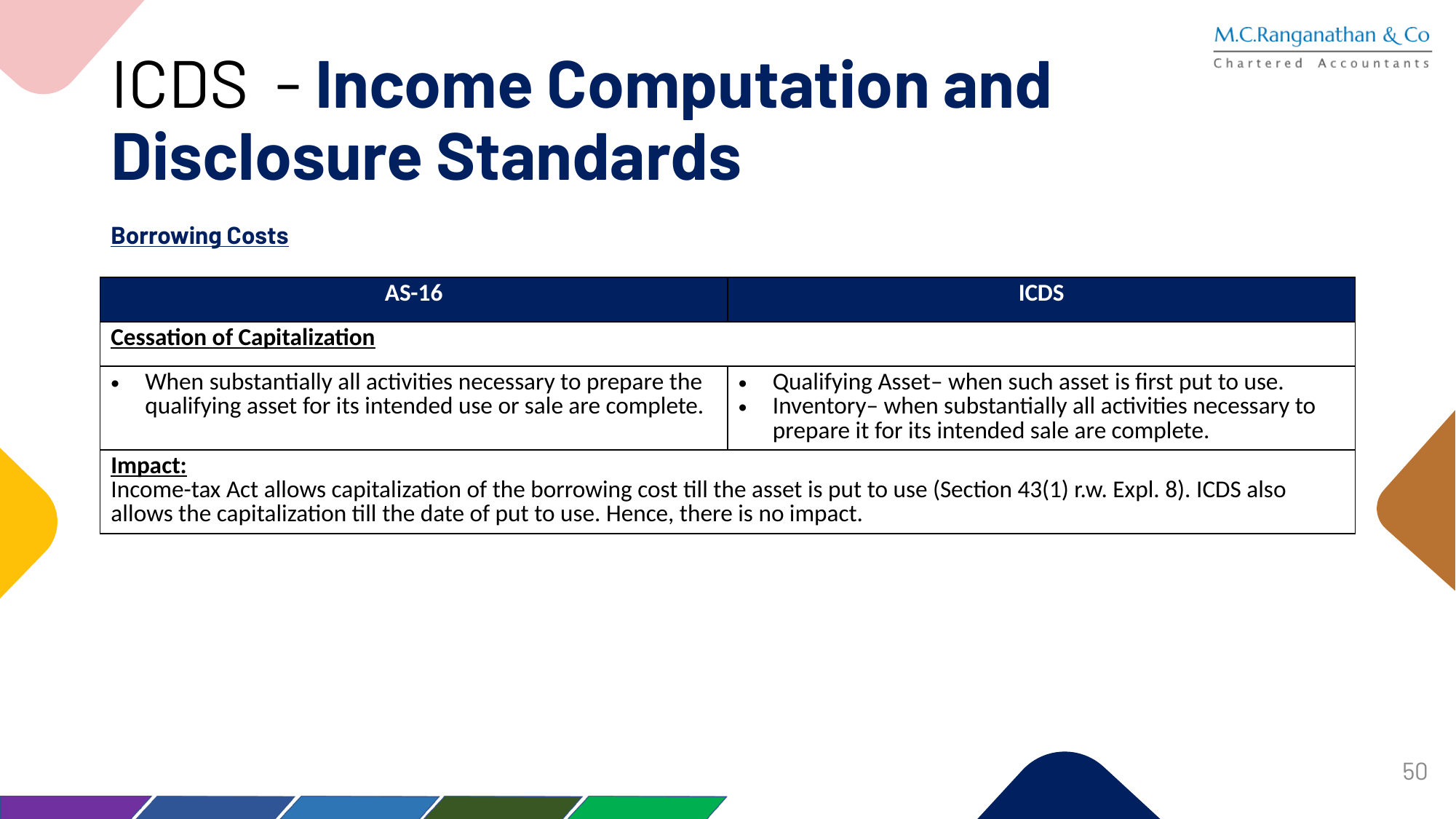

# ICDS  - Income Computation and Disclosure Standards
Borrowing Costs
| AS-16 | ICDS |
| --- | --- |
| Cessation of Capitalization |  |
| When substantially all activities necessary to prepare the qualifying asset for its intended use or sale are complete. | Qualifying Asset– when such asset is first put to use. Inventory– when substantially all activities necessary to prepare it for its intended sale are complete. |
| Impact: Income-tax Act allows capitalization of the borrowing cost till the asset is put to use (Section 43(1) r.w. Expl. 8). ICDS also allows the capitalization till the date of put to use. Hence, there is no impact. |  |

50